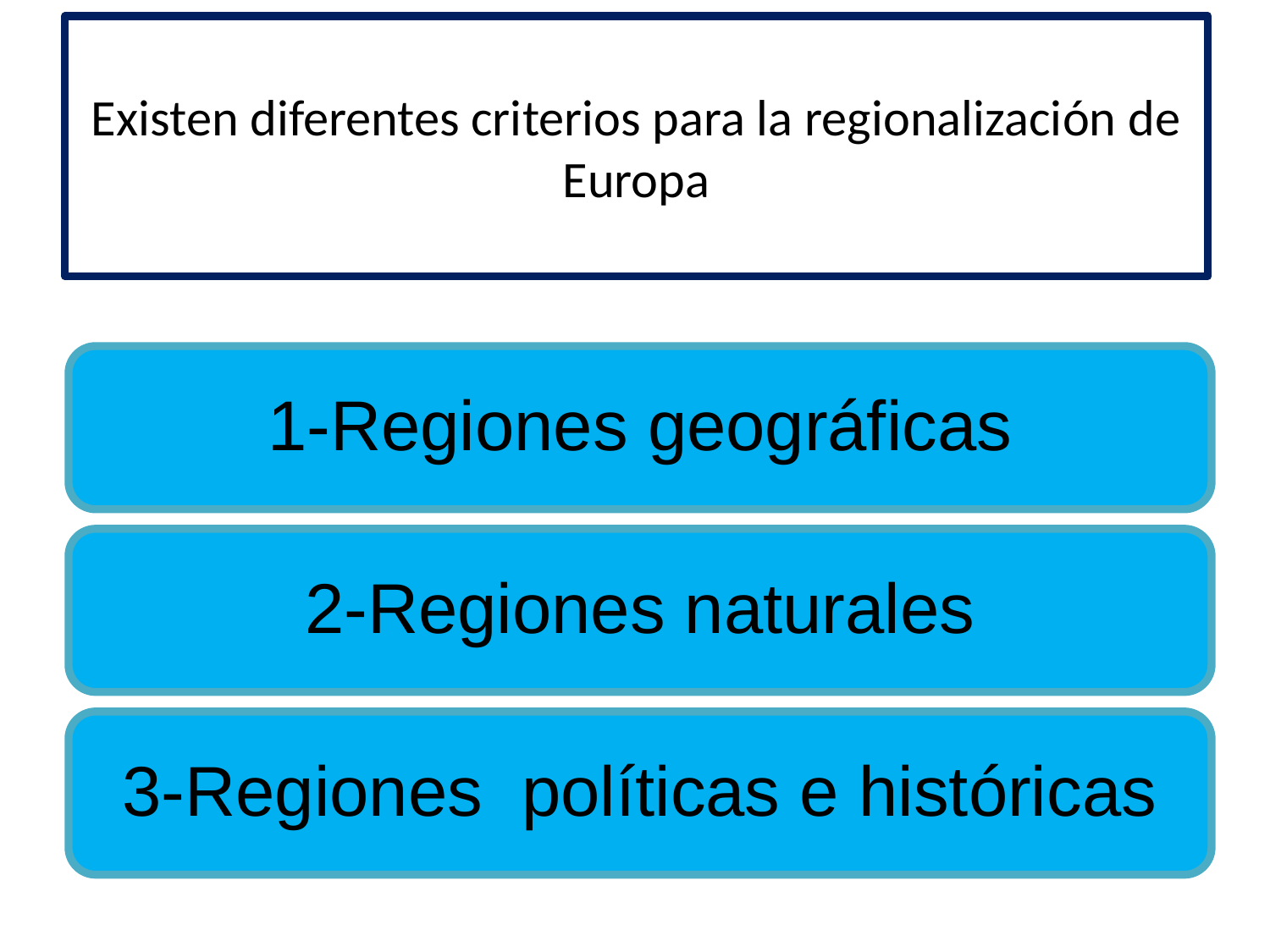

# Existen diferentes criterios para la regionalización de Europa
1-Regiones geográficas
2-Regiones naturales
3-Regiones  políticas e históricas